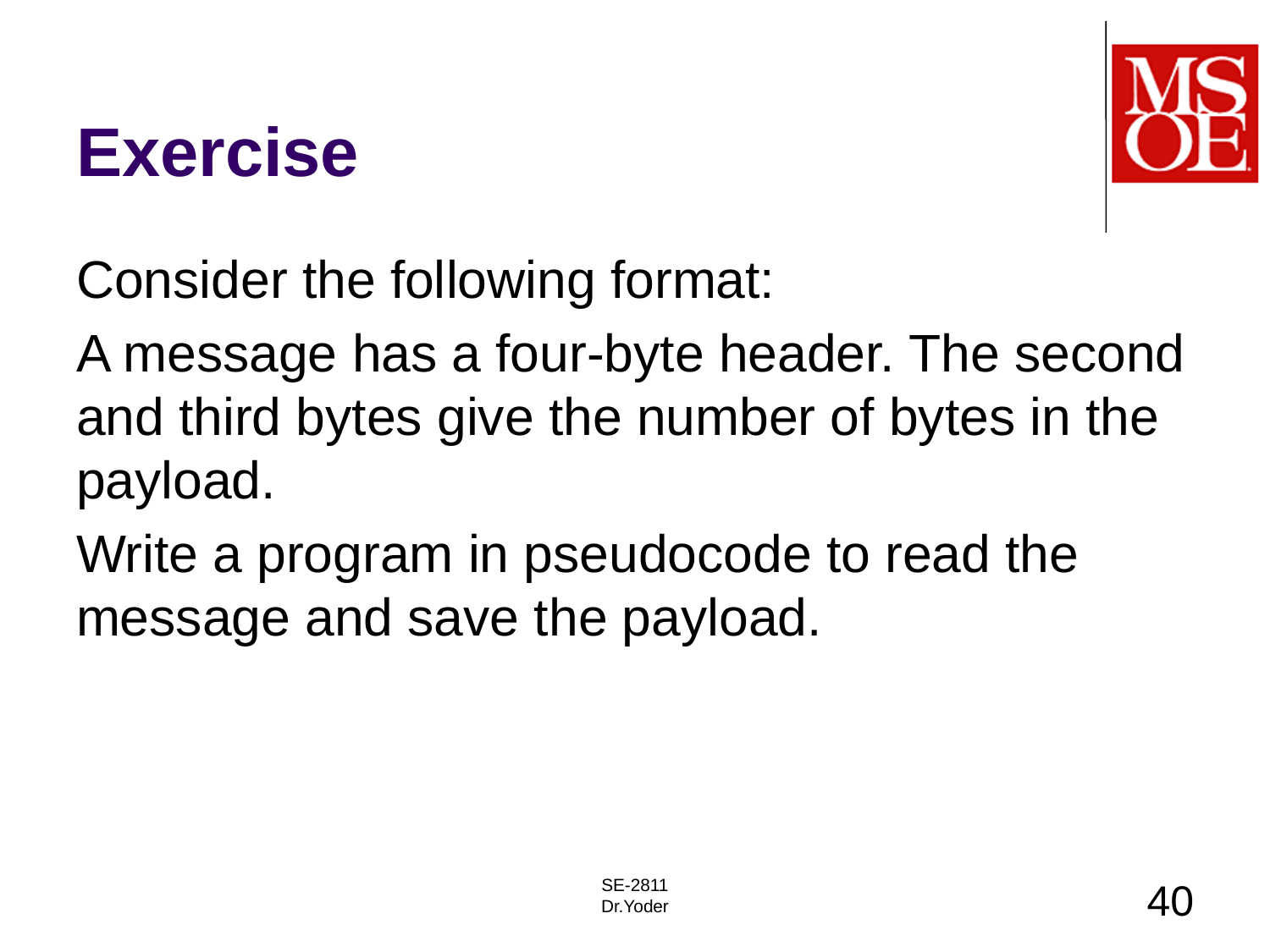

# Exercise
Consider the following format:
A message has a four-byte header. The second and third bytes give the number of bytes in the payload.
Write a program in pseudocode to read the message and save the payload.

SE-2811
Dr.Yoder
40